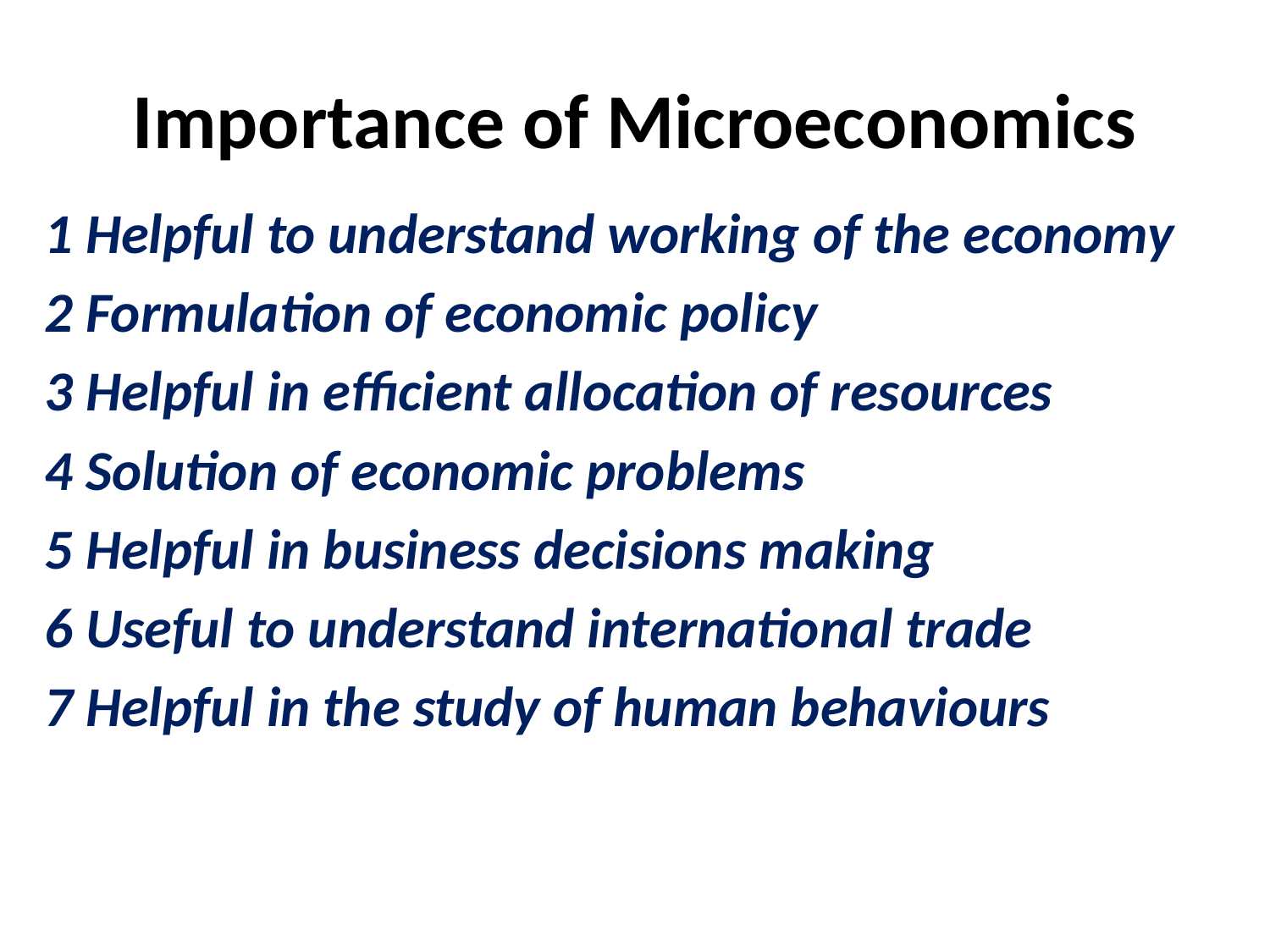

# Importance of Microeconomics
1 Helpful to understand working of the economy
2 Formulation of economic policy
3 Helpful in efficient allocation of resources
4 Solution of economic problems
5 Helpful in business decisions making
6 Useful to understand international trade
7 Helpful in the study of human behaviours